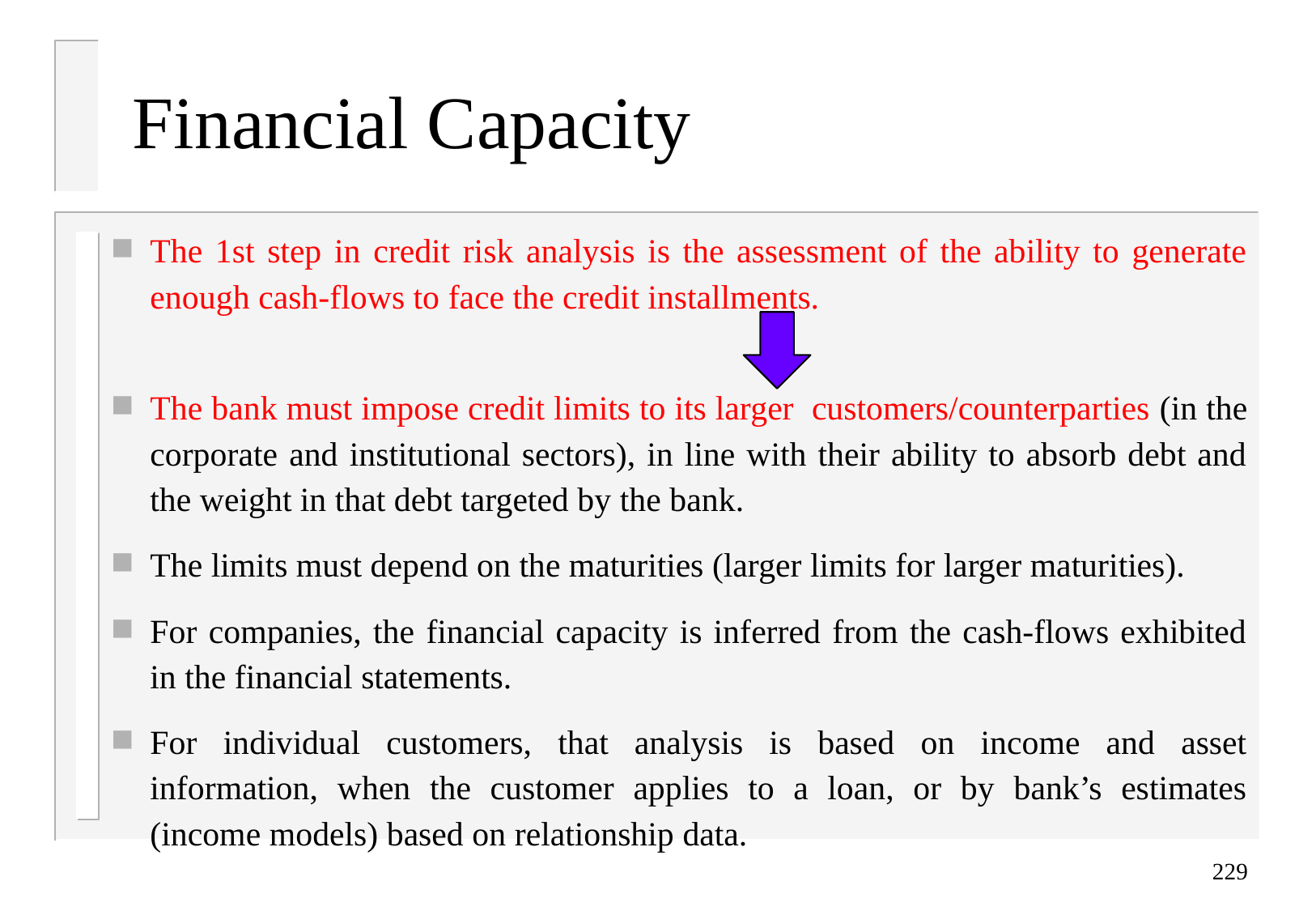

# Financial Capacity
The 1st step in credit risk analysis is the assessment of the ability to generate enough cash-flows to face the credit installments.

The bank must impose credit limits to its larger  customers/counterparties (in the corporate and institutional sectors), in line with their ability to absorb debt and the weight in that debt targeted by the bank.
The limits must depend on the maturities (larger limits for larger maturities).
For companies, the financial capacity is inferred from the cash-flows exhibited in the financial statements.
For individual customers, that analysis is based on income and asset information, when the customer applies to a loan, or by bank’s estimates (income models) based on relationship data.

229